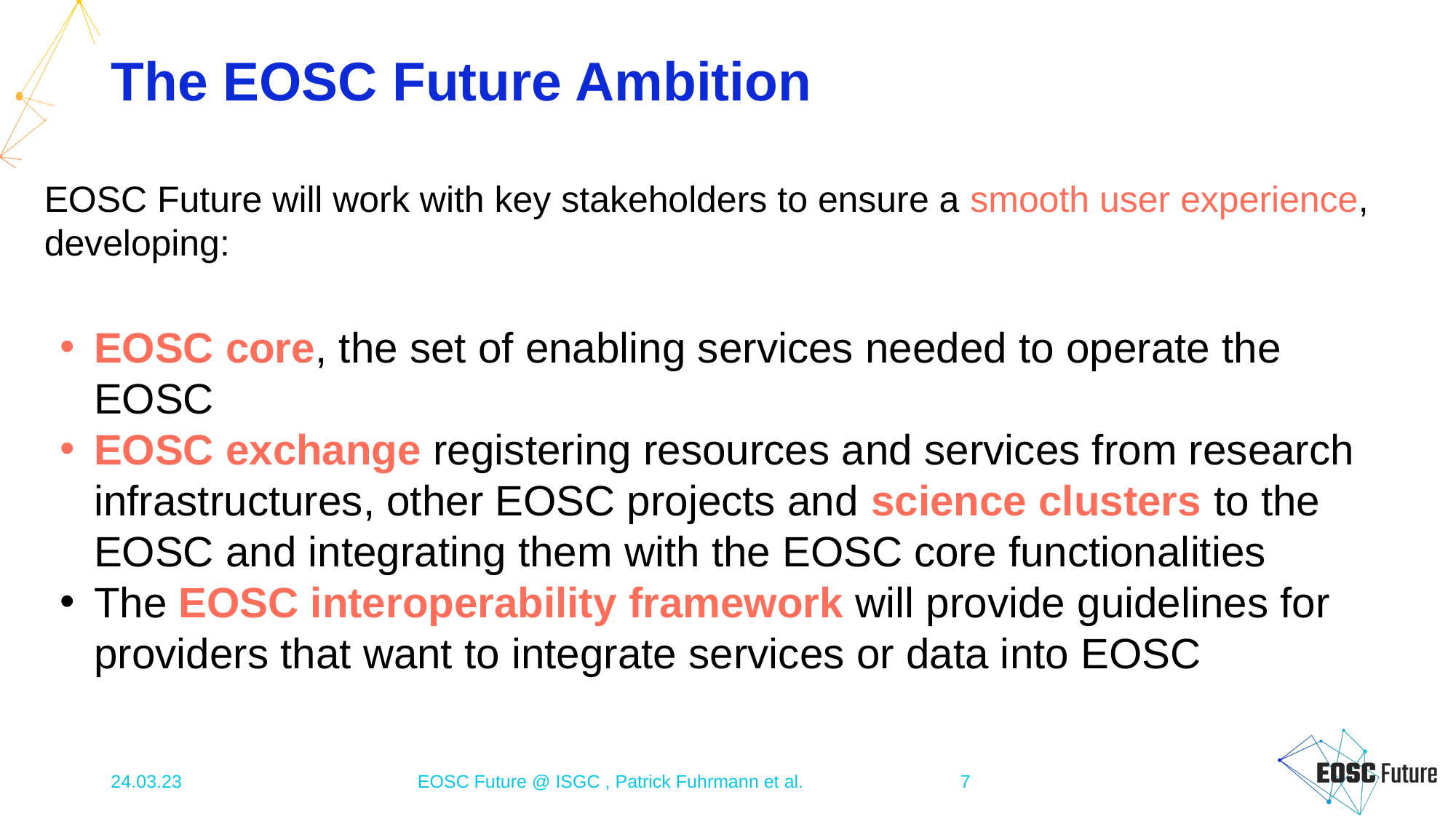

# The EOSC Future Ambition
EOSC Future will work with key stakeholders to ensure a smooth user experience, developing:
EOSC core, the set of enabling services needed to operate the EOSC
EOSC exchange registering resources and services from research infrastructures, other EOSC projects and science clusters to the EOSC and integrating them with the EOSC core functionalities
The EOSC interoperability framework will provide guidelines for providers that want to integrate services or data into EOSC

24.03.23
EOSC Future @ ISGC , Patrick Fuhrmann et al.
7